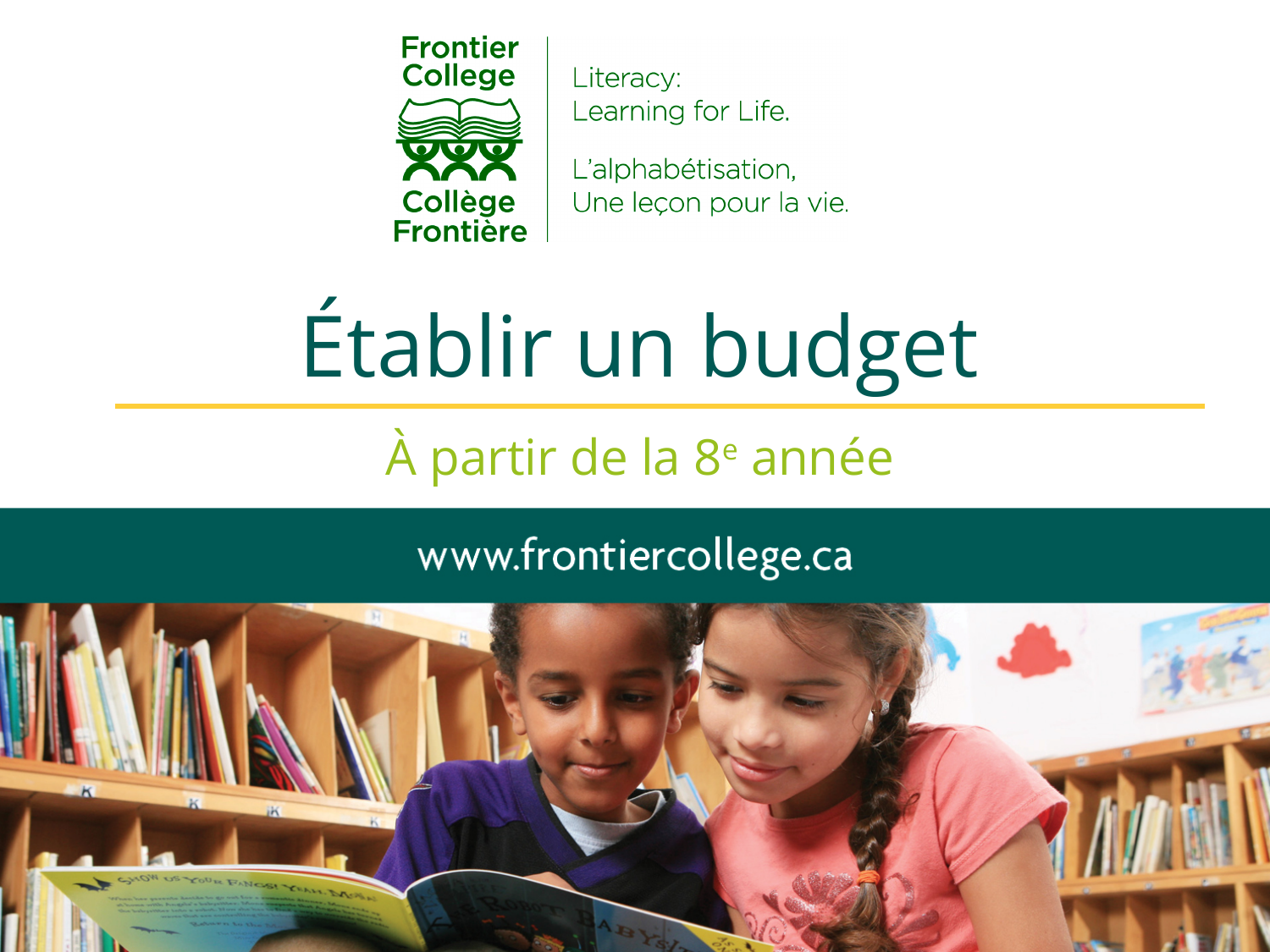

# Établir un budget
À partir de la 8e année